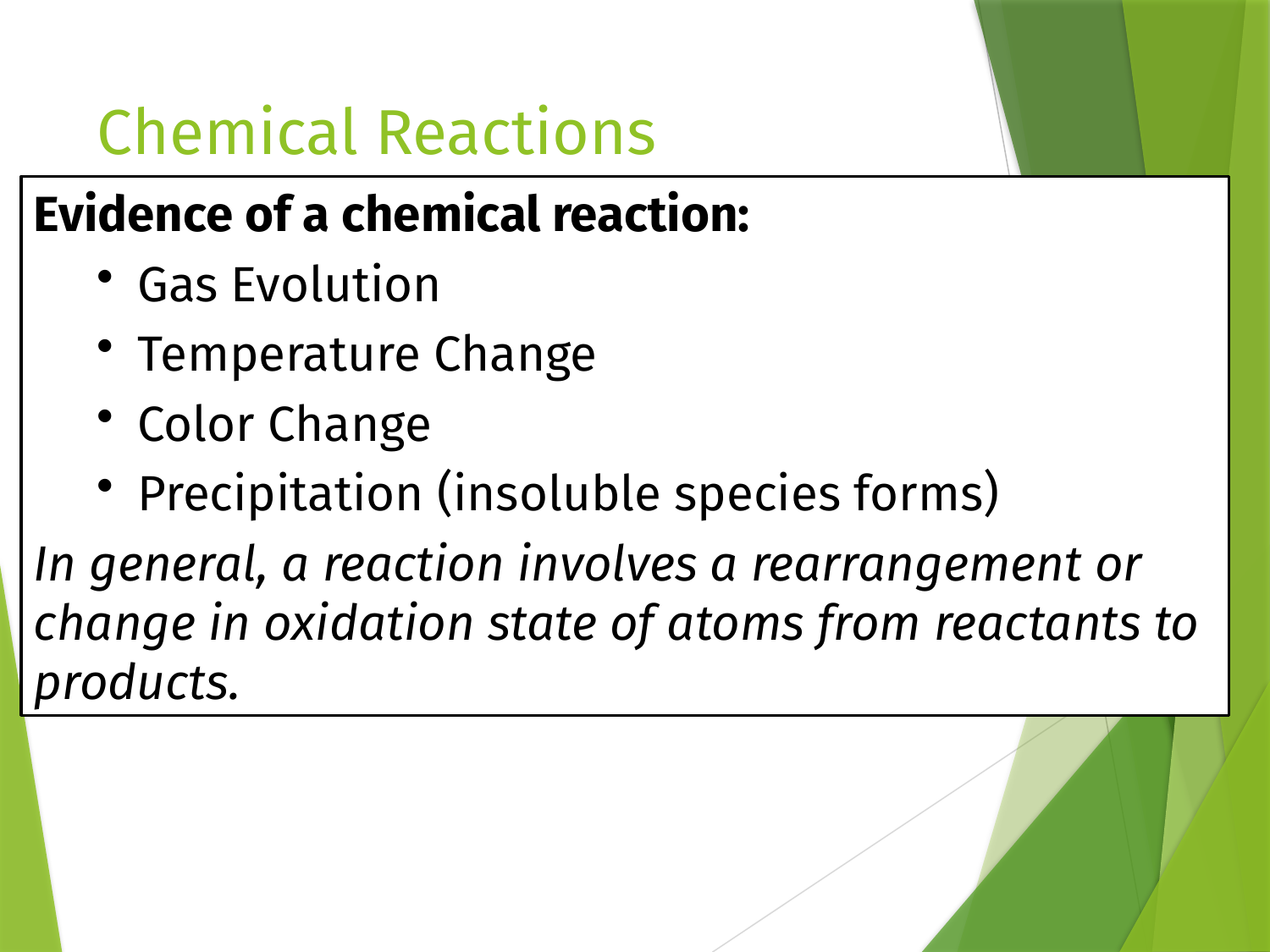

# Chemical Reactions
Evidence of a chemical reaction:
Gas Evolution
Temperature Change
Color Change
Precipitation (insoluble species forms)
In general, a reaction involves a rearrangement or change in oxidation state of atoms from reactants to products.